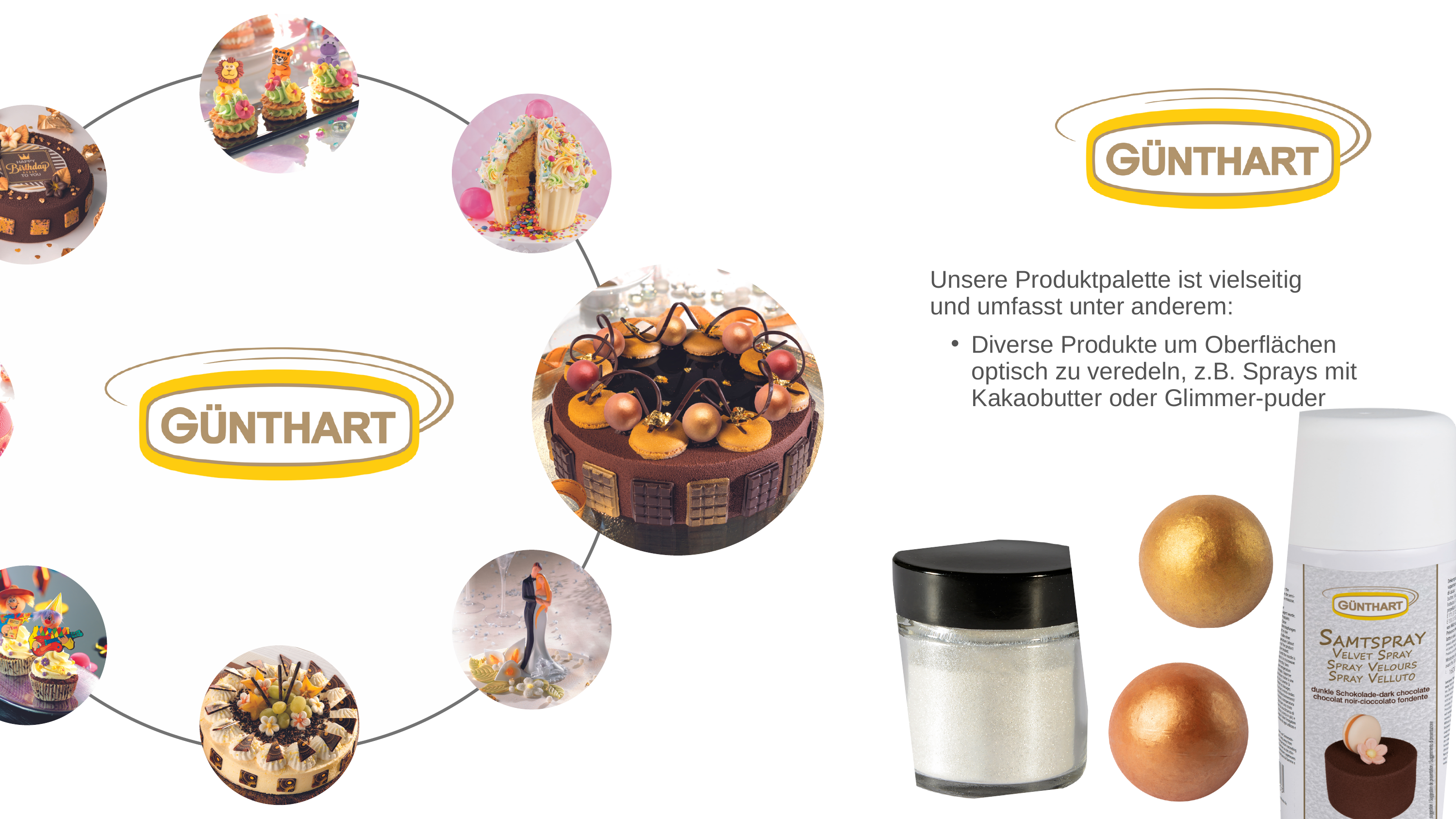

Unsere Produktpalette ist vielseitig
und umfasst unter anderem:

Diverse Produkte um Oberflächen optisch zu veredeln, z.B. Sprays mit Kakaobutter oder Glimmer-puder